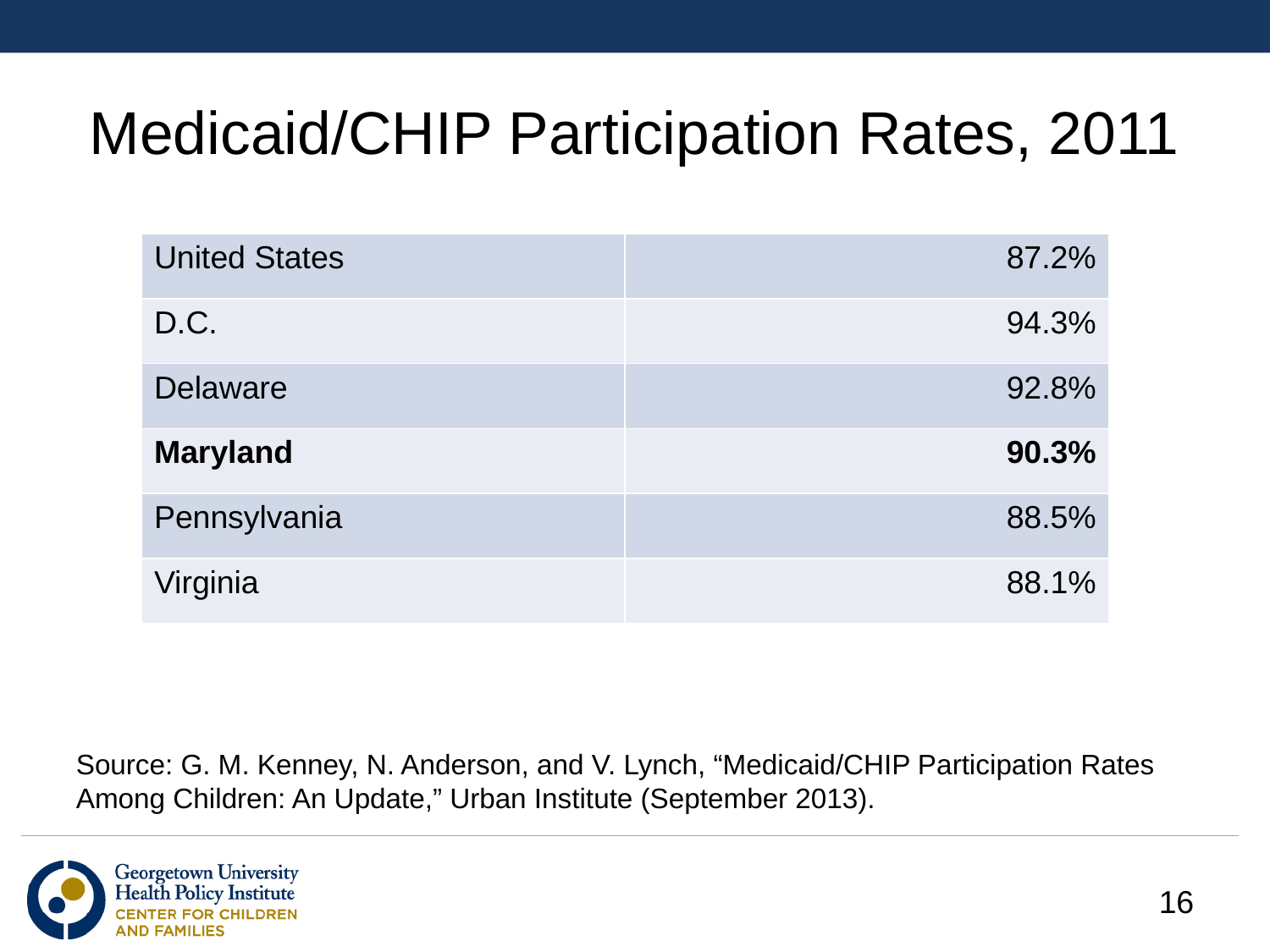

# Medicaid/CHIP Participation Rates, 2011

| United States | 87.2% |
| --- | --- |
| D.C. | 94.3% |
| Delaware | 92.8% |
| Maryland | 90.3% |
| Pennsylvania | 88.5% |
| Virginia | 88.1% |
Source: G. M. Kenney, N. Anderson, and V. Lynch, “Medicaid/CHIP Participation Rates Among Children: An Update,” Urban Institute (September 2013).
16